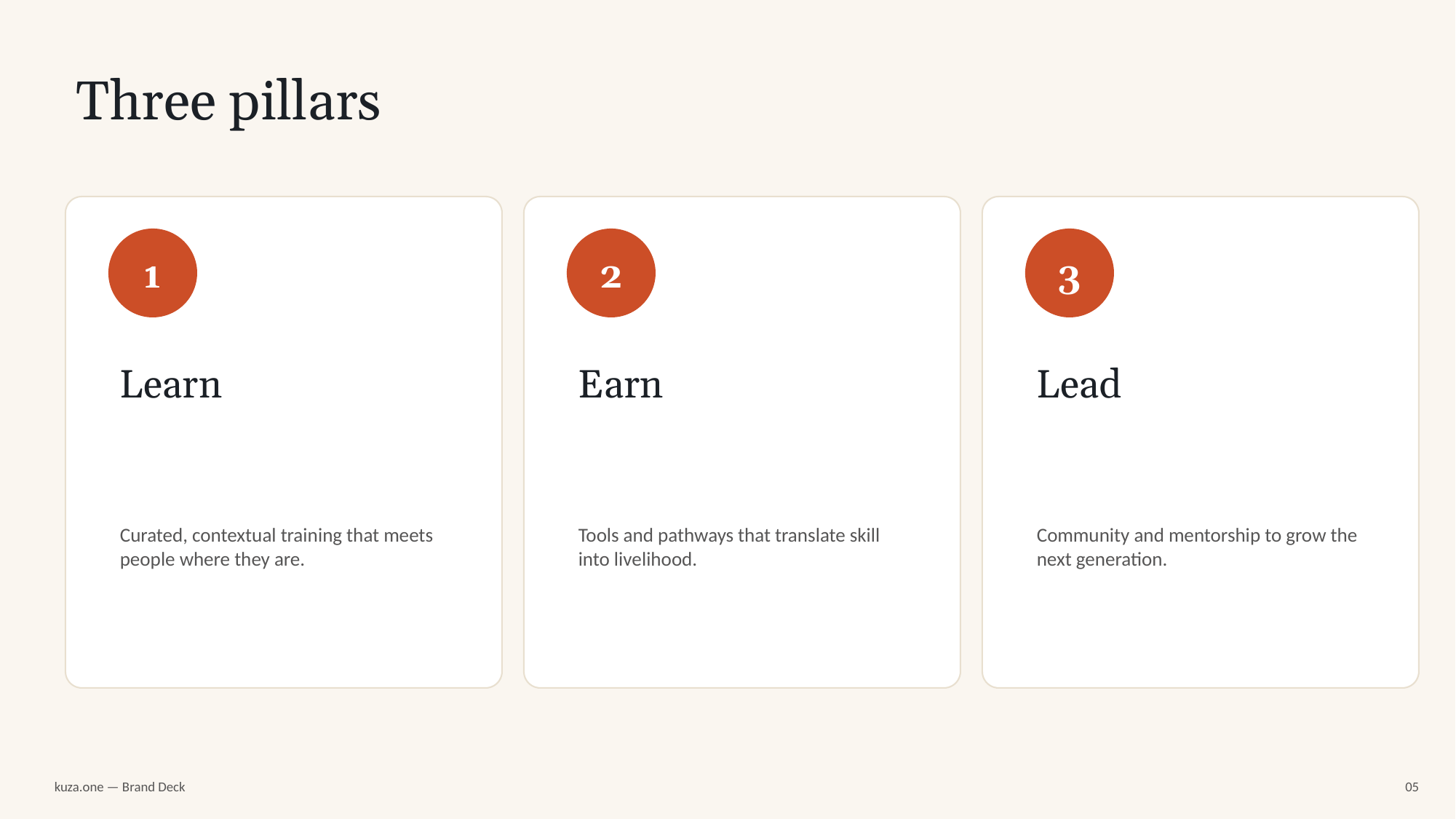

Three pillars

1

2

3
Learn
Earn
Lead
Curated, contextual training that meets people where they are.
Tools and pathways that translate skill into livelihood.
Community and mentorship to grow the next generation.
kuza.one — Brand Deck
05